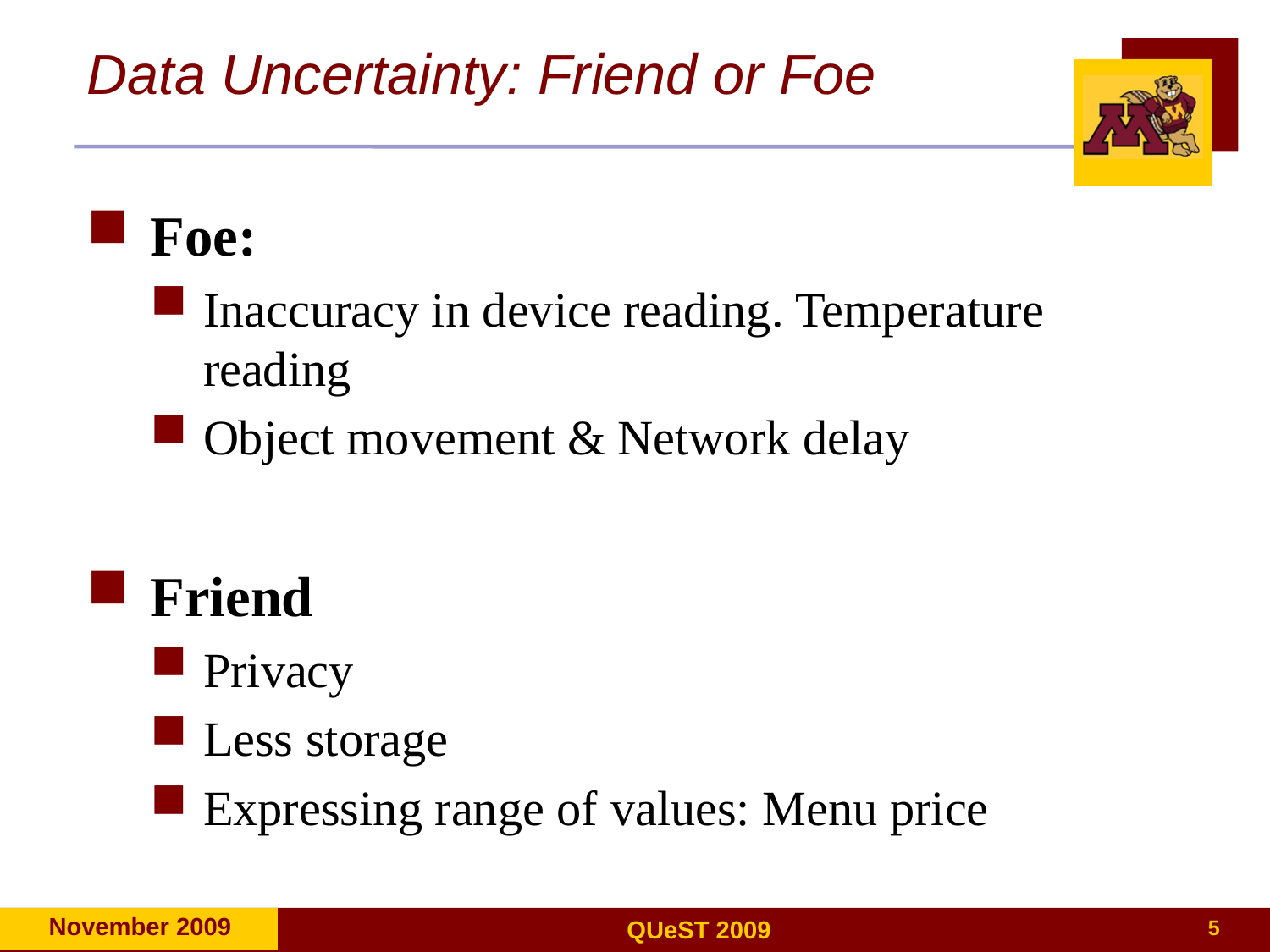

# Data Uncertainty: Friend or Foe
Foe:
Inaccuracy in device reading. Temperature reading
Object movement & Network delay

Friend
Privacy
Less storage
Expressing range of values: Menu price

5